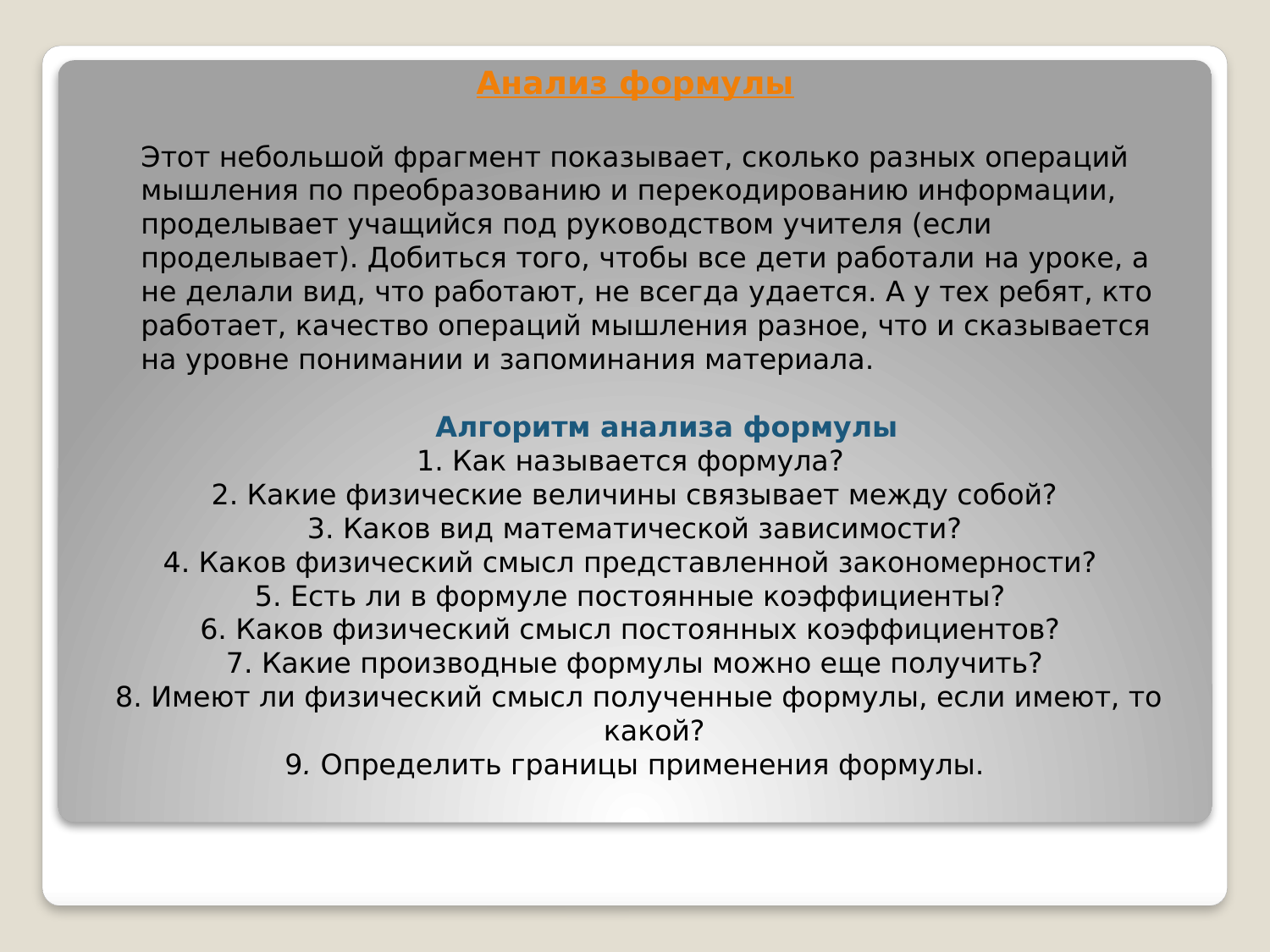

Анализ формулы

Этот небольшой фрагмент показывает, сколько разных операций мышления по преобразованию и перекодированию информации, проделывает учащийся под руководством учителя (если проделывает). Добиться того, чтобы все дети работали на уроке, а не делали вид, что работают, не всегда удается. А у тех ребят, кто работает, качество операций мышления разное, что и сказывается на уровне понимании и запоминания материала.

Алгоритм анализа формулы
1. Как называется формула?
2. Какие физические величины связывает между собой?
 3. Каков вид математической зависимости?
4. Каков физический смысл представленной закономерности?
5. Есть ли в формуле постоянные коэффициенты?
6. Каков физический смысл постоянных коэффициентов?
7. Какие производные формулы можно еще получить?
 8. Имеют ли физический смысл полученные формулы, если имеют, то какой?
9. Определить границы применения формулы.